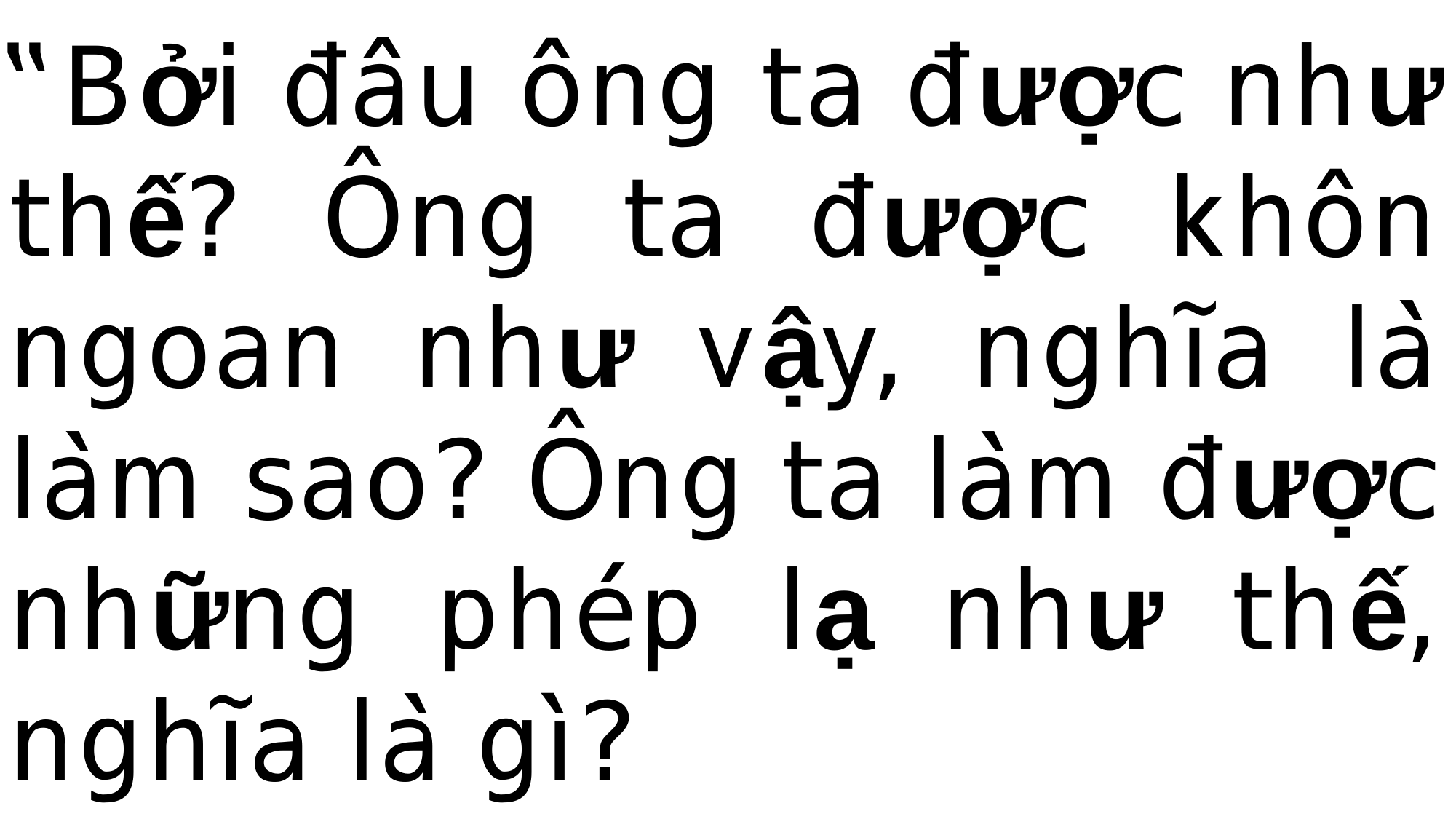

# “Bởi đâu ông ta được như thế? Ông ta được khôn ngoan như vậy, nghĩa là làm sao? Ông ta làm được những phép lạ như thế, nghĩa là gì?